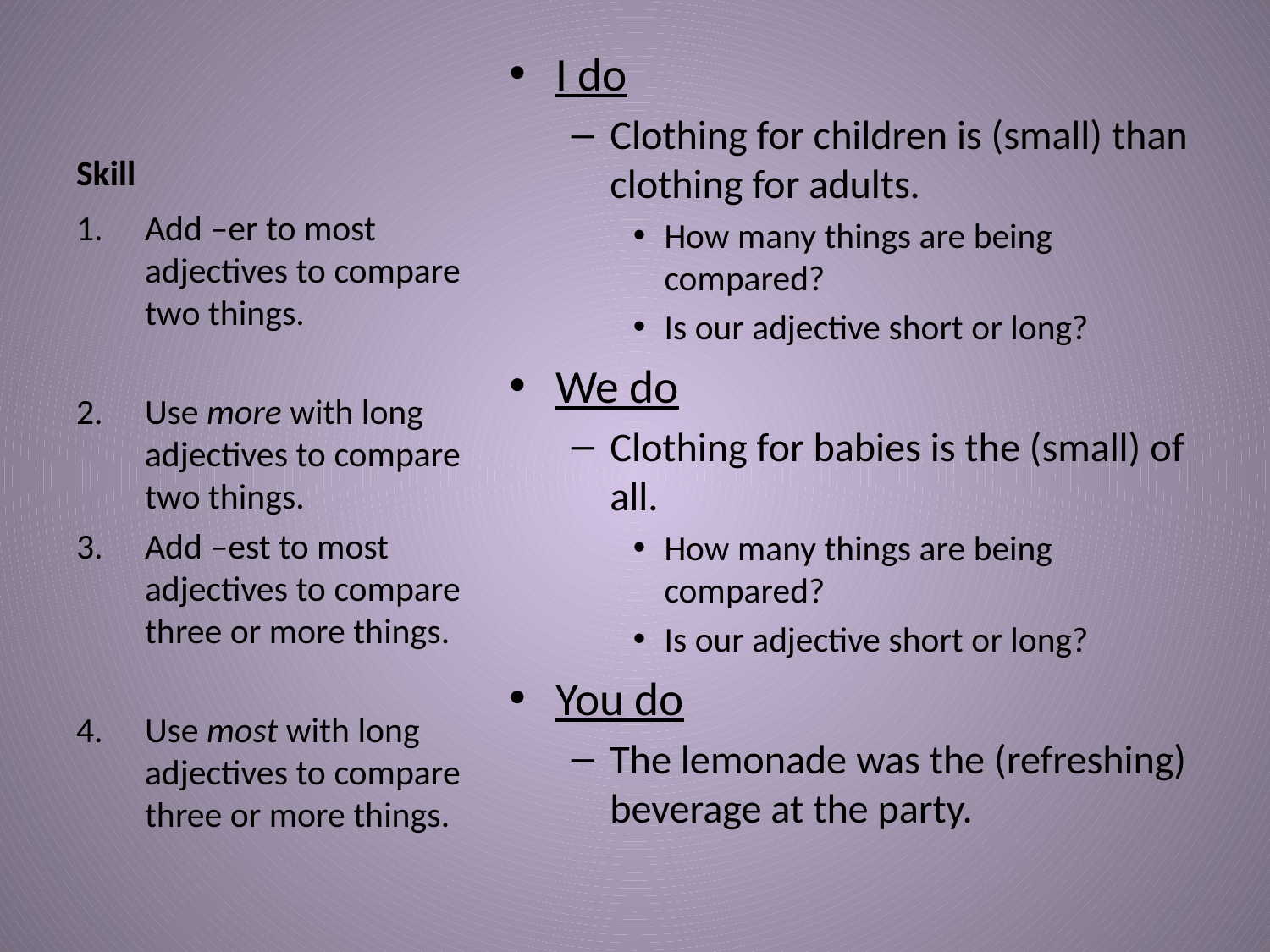

# Skill
I do
Clothing for children is (small) than clothing for adults.
How many things are being compared?
Is our adjective short or long?
We do
Clothing for babies is the (small) of all.
How many things are being compared?
Is our adjective short or long?
You do
The lemonade was the (refreshing) beverage at the party.
Add –er to most adjectives to compare two things.

Use more with long adjectives to compare two things.
Add –est to most adjectives to compare three or more things.

Use most with long adjectives to compare three or more things.